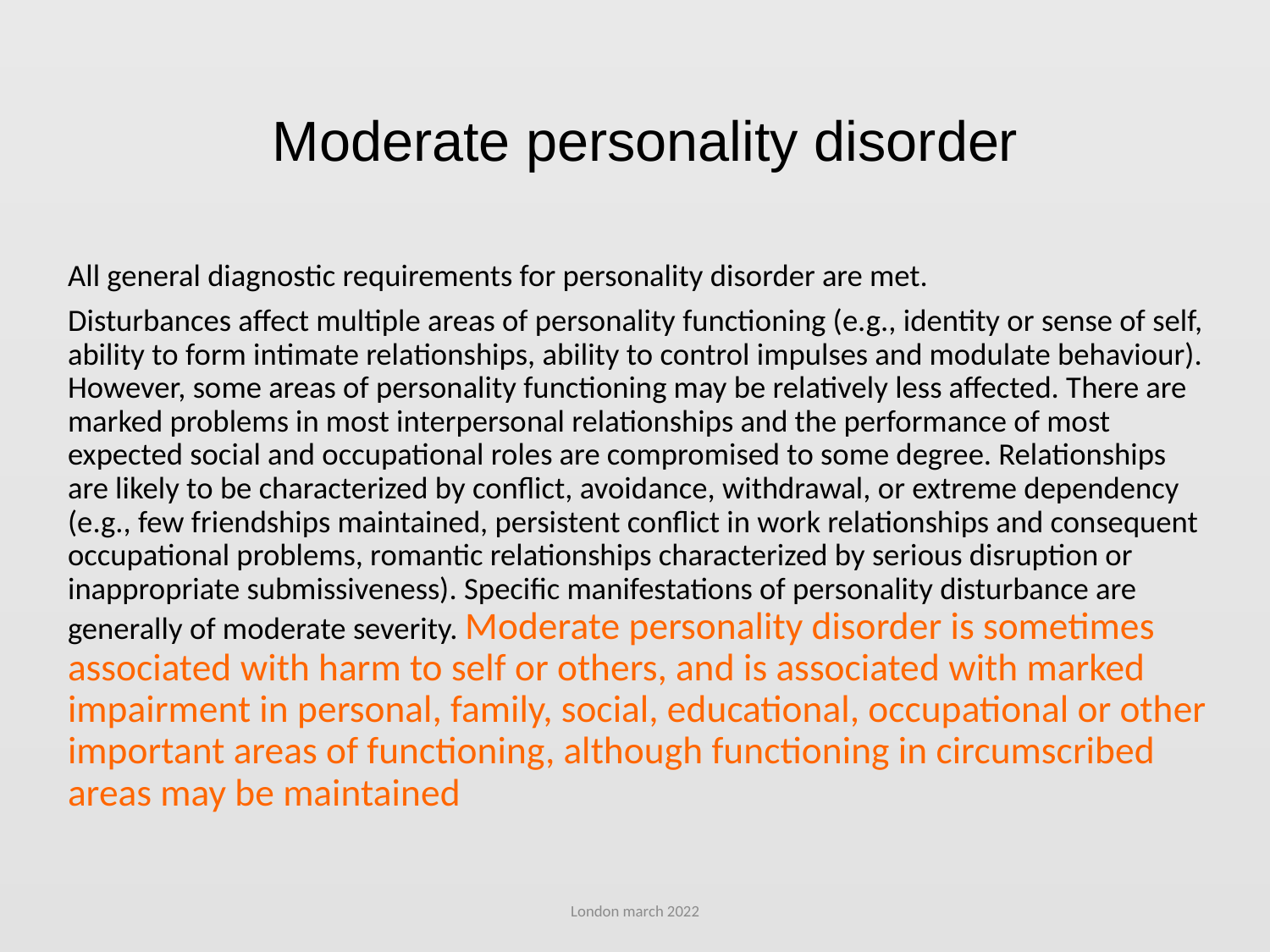

# Moderate personality disorder
All general diagnostic requirements for personality disorder are met.
Disturbances affect multiple areas of personality functioning (e.g., identity or sense of self, ability to form intimate relationships, ability to control impulses and modulate behaviour). However, some areas of personality functioning may be relatively less affected. There are marked problems in most interpersonal relationships and the performance of most expected social and occupational roles are compromised to some degree. Relationships are likely to be characterized by conflict, avoidance, withdrawal, or extreme dependency (e.g., few friendships maintained, persistent conflict in work relationships and consequent occupational problems, romantic relationships characterized by serious disruption or inappropriate submissiveness). Specific manifestations of personality disturbance are generally of moderate severity. Moderate personality disorder is sometimes associated with harm to self or others, and is associated with marked impairment in personal, family, social, educational, occupational or other important areas of functioning, although functioning in circumscribed areas may be maintained
London march 2022